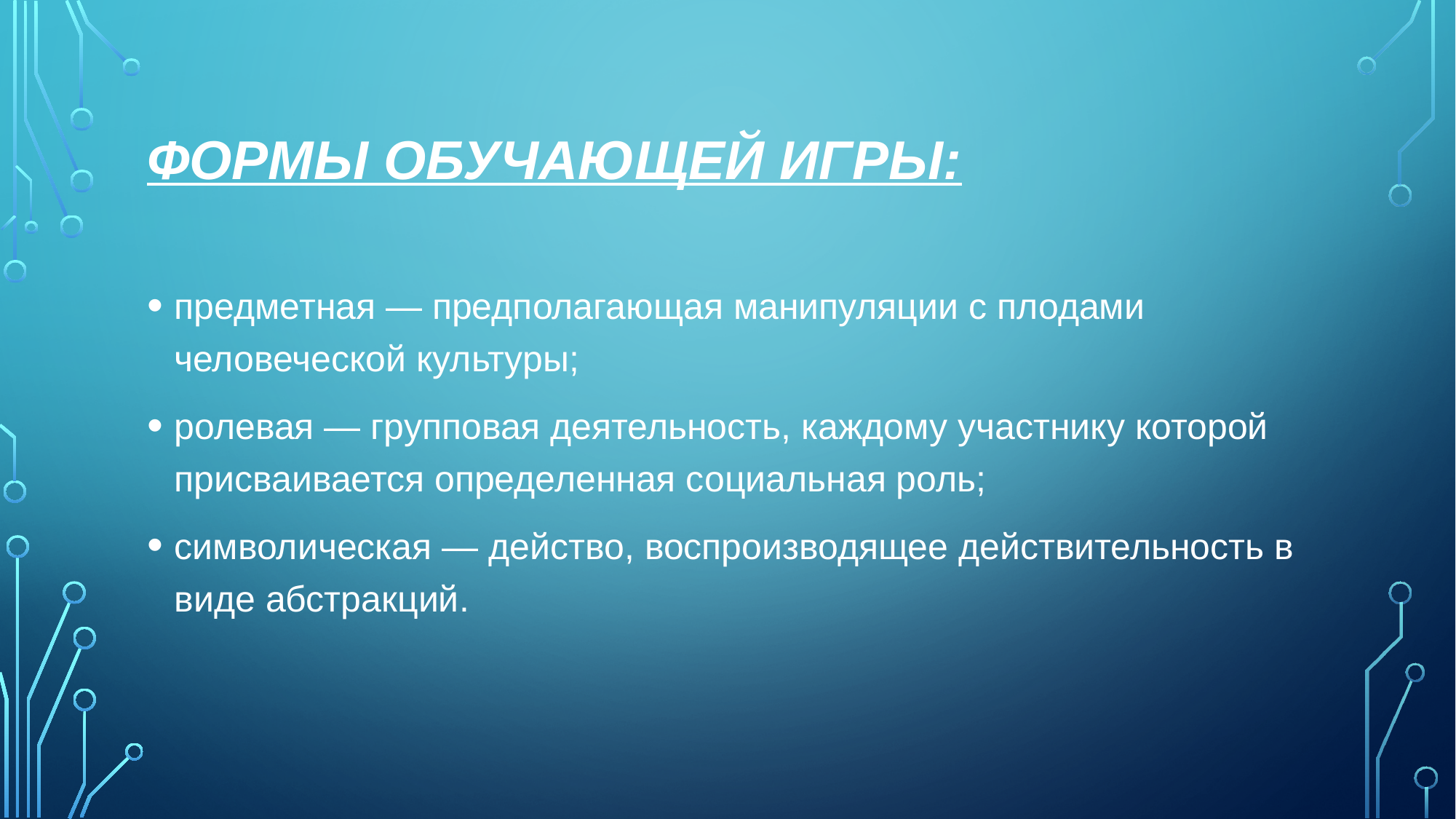

# Формы обучающей игры:
предметная — предполагающая манипуляции с плодами человеческой культуры;
ролевая — групповая деятельность, каждому участнику которой присваивается определенная социальная роль;
символическая — действо, воспроизводящее действительность в виде абстракций.